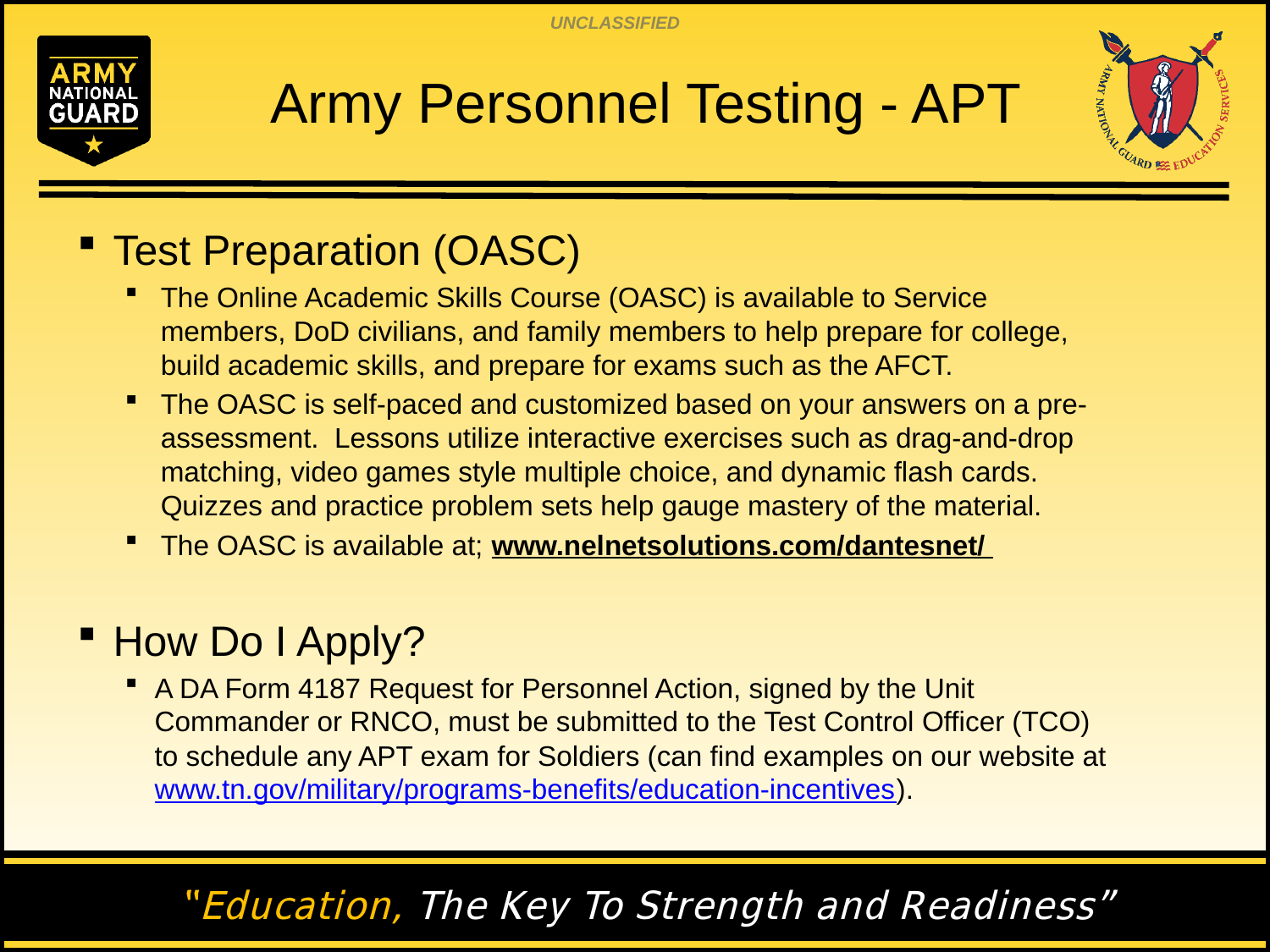

# Army Personnel Testing - APT
Test Preparation (OASC)
The Online Academic Skills Course (OASC) is available to Service members, DoD civilians, and family members to help prepare for college, build academic skills, and prepare for exams such as the AFCT.
The OASC is self-paced and customized based on your answers on a pre-assessment.  Lessons utilize interactive exercises such as drag-and-drop matching, video games style multiple choice, and dynamic flash cards. Quizzes and practice problem sets help gauge mastery of the material.
The OASC is available at; www.nelnetsolutions.com/dantesnet/

How Do I Apply?
A DA Form 4187 Request for Personnel Action, signed by the Unit Commander or RNCO, must be submitted to the Test Control Officer (TCO) to schedule any APT exam for Soldiers (can find examples on our website at www.tn.gov/military/programs-benefits/education-incentives).